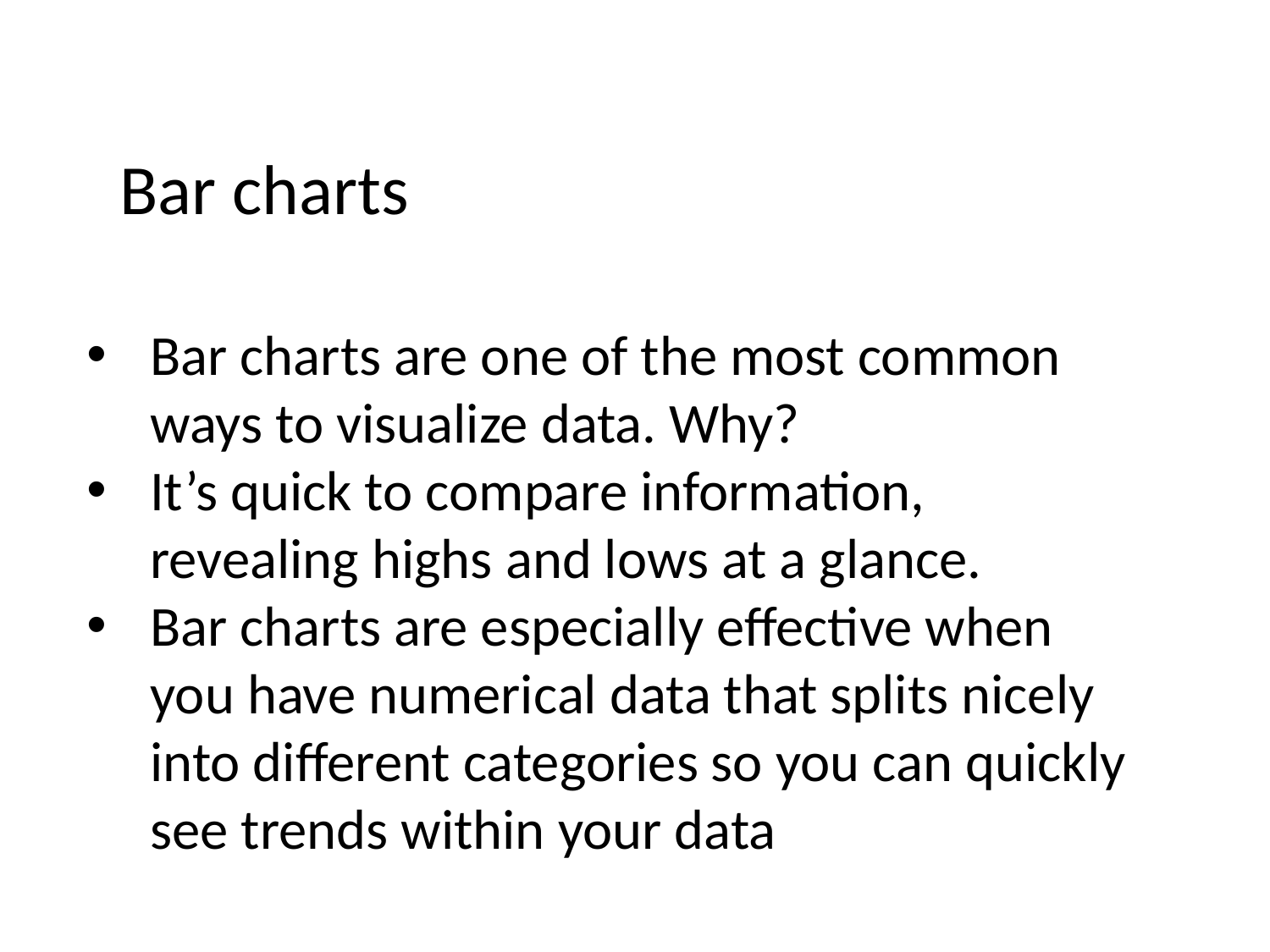

Bar charts

Bar charts are one of the most common ways to visualize data. Why?
It’s quick to compare information, revealing highs and lows at a glance.
Bar charts are especially effective when you have numerical data that splits nicely into different categories so you can quickly see trends within your data